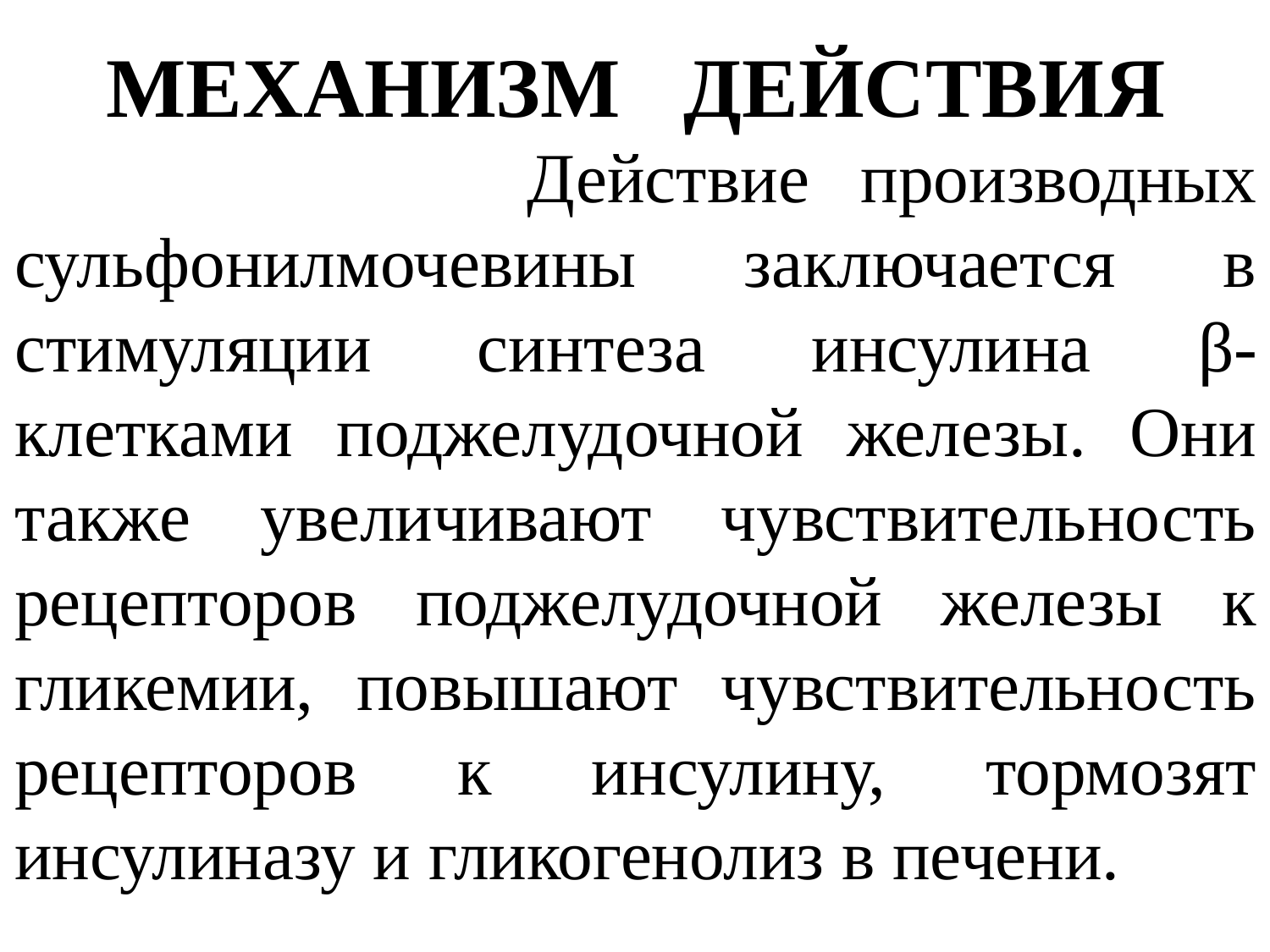

# МЕХАНИЗМ   ДЕЙСТВИЯ
          Действие производных сульфонилмочевины заключается в стимуляции синтеза инсулина β-клетками поджелудочной железы. Они также увеличивают чувствительность рецепторов поджелудочной железы к гликемии, повышают чувствительность рецепторов к инсулину, тормозят инсулиназу и гликогенолиз в печени.